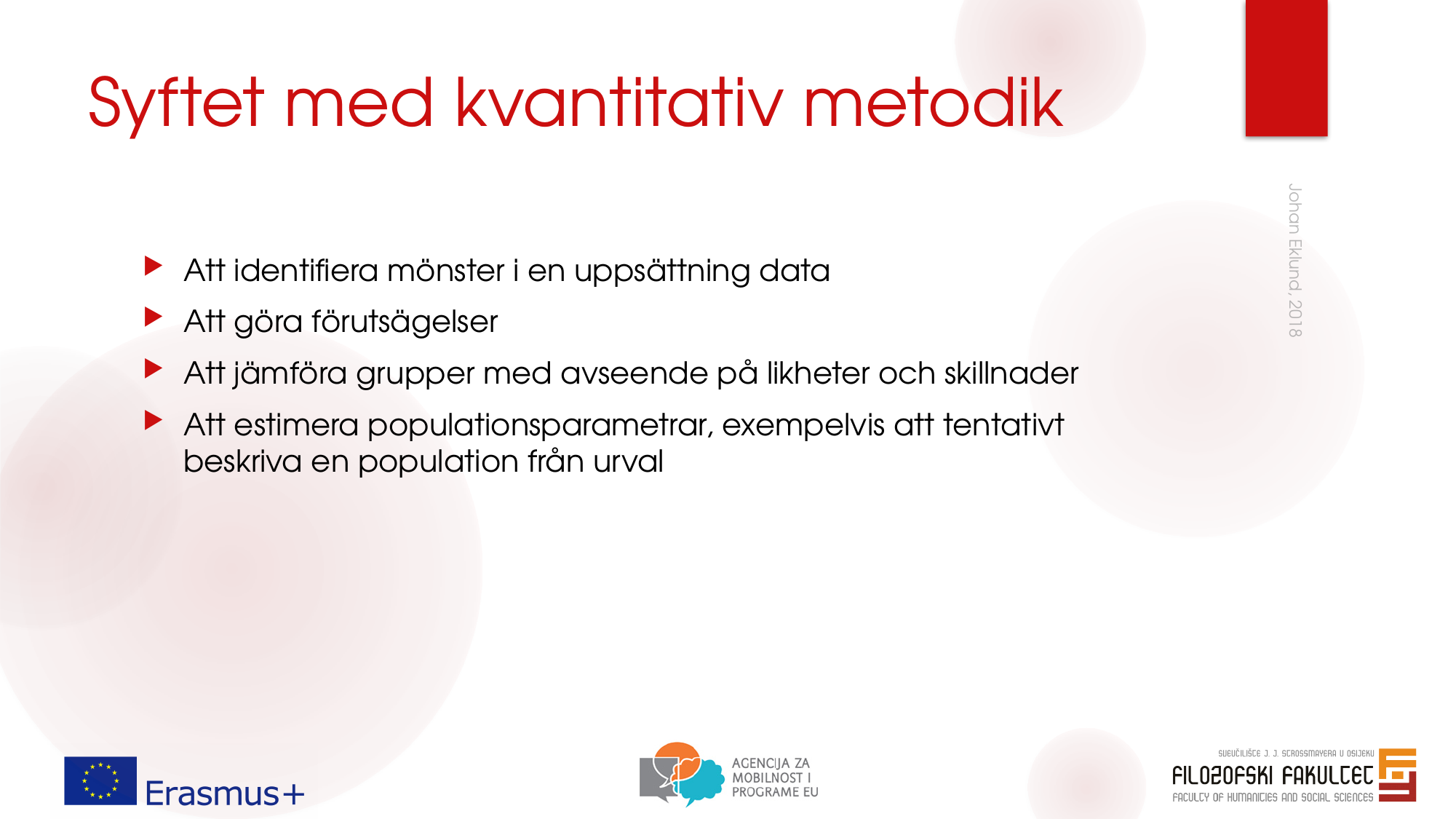

# Syftet med kvantitativ metodik
Att identifiera mönster i en uppsättning data
Att göra förutsägelser
Att jämföra grupper med avseende på likheter och skillnader
Att estimera populationsparametrar, exempelvis att tentativt beskriva en population från urval

Johan Eklund, 2018